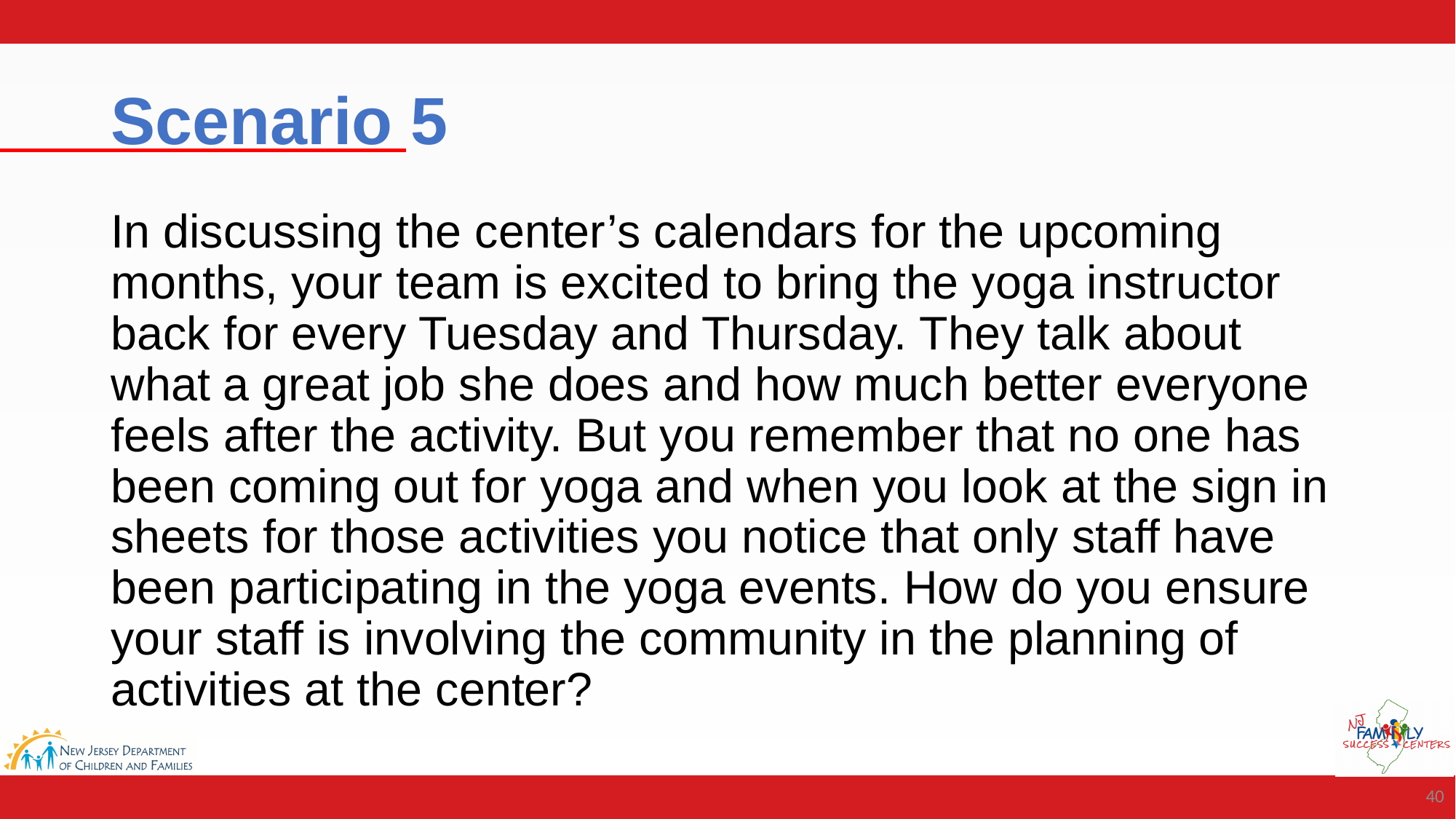

# Scenario 5
In discussing the center’s calendars for the upcoming months, your team is excited to bring the yoga instructor back for every Tuesday and Thursday. They talk about what a great job she does and how much better everyone feels after the activity. But you remember that no one has been coming out for yoga and when you look at the sign in sheets for those activities you notice that only staff have been participating in the yoga events. How do you ensure your staff is involving the community in the planning of activities at the center?
40